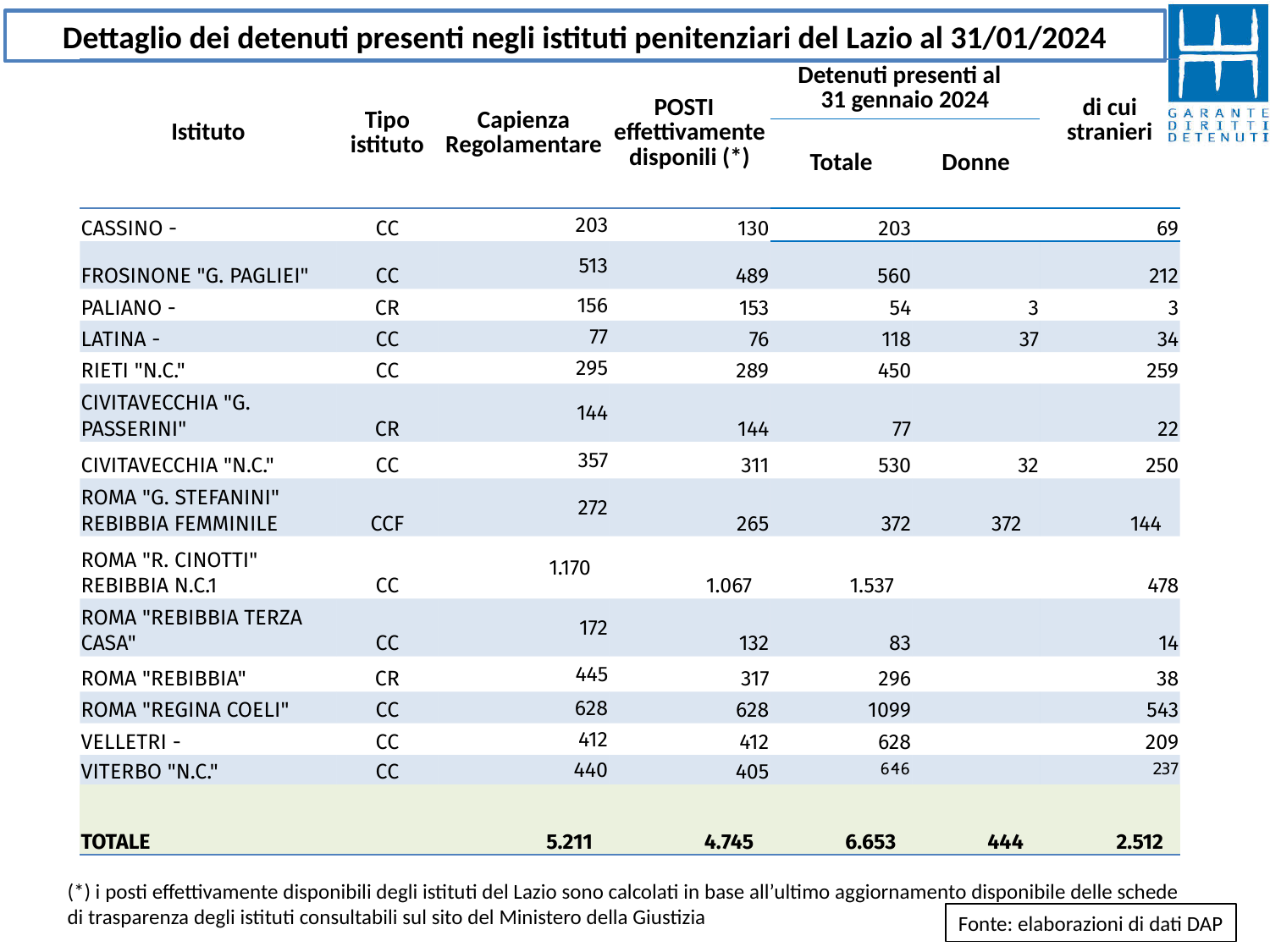

Dettaglio dei detenuti presenti negli istituti penitenziari del Lazio al 31/01/2024
| Istituto | Tipo istituto | Capienza Regolamentare | POSTI effettivamente disponili (\*) | Detenuti presenti al 31 gennaio 2024 |  | di cui stranieri |
| --- | --- | --- | --- | --- | --- | --- |
|  |  |  |  | Totale | Donne |  |
| CASSINO - | CC | 203 | 130 | 203 |  | 69 |
| FROSINONE "G. PAGLIEI" | CC | 513 | 489 | 560 |  | 212 |
| PALIANO - | CR | 156 | 153 | 54 | 3 | 3 |
| LATINA - | CC | 77 | 76 | 118 | 37 | 34 |
| RIETI "N.C." | CC | 295 | 289 | 450 |  | 259 |
| CIVITAVECCHIA "G. PASSERINI" | CR | 144 | 144 | 77 |  | 22 |
| CIVITAVECCHIA "N.C." | CC | 357 | 311 | 530 | 32 | 250 |
| ROMA "G. STEFANINI" REBIBBIA FEMMINILE | CCF | 272 | 265 | 372 | 372 | 144 |
| ROMA "R. CINOTTI" REBIBBIA N.C.1 | CC | 1.170 | 1.067 | 1.537 |  | 478 |
| ROMA "REBIBBIA TERZA CASA" | CC | 172 | 132 | 83 |  | 14 |
| ROMA "REBIBBIA" | CR | 445 | 317 | 296 |  | 38 |
| ROMA "REGINA COELI" | CC | 628 | 628 | 1099 |  | 543 |
| VELLETRI - | CC | 412 | 412 | 628 |  | 209 |
| VITERBO "N.C." | CC | 440 | 405 | 646 |  | 237 |
| TOTALE |  | 5.211 | 4.745 | 6.653 | 444 | 2.512 |
(*) i posti effettivamente disponibili degli istituti del Lazio sono calcolati in base all’ultimo aggiornamento disponibile delle schede di trasparenza degli istituti consultabili sul sito del Ministero della Giustizia
Fonte: elaborazioni di dati DAP